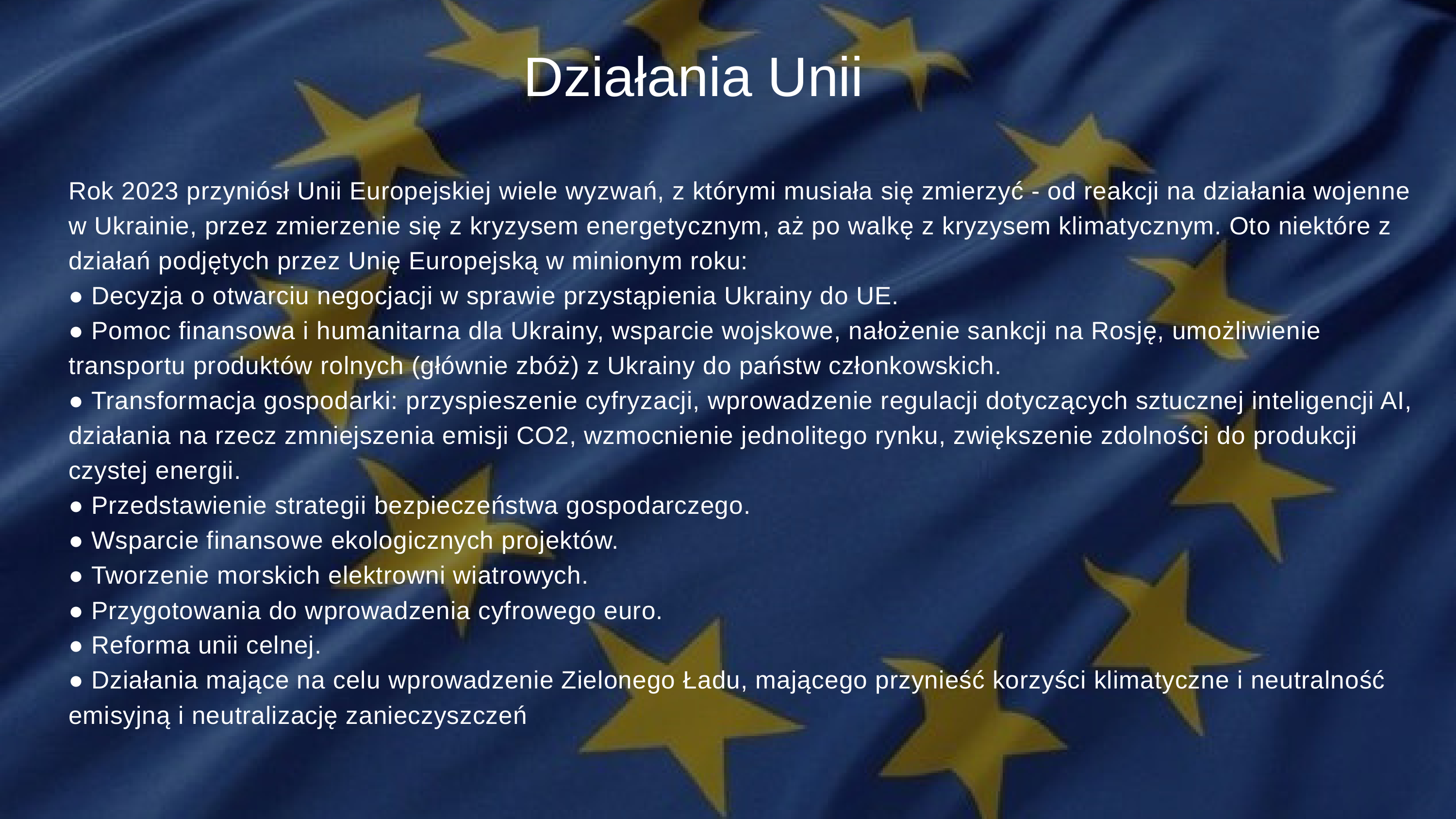

Działania Unii

Rok 2023 przyniósł Unii Europejskiej wiele wyzwań, z którymi musiała się zmierzyć - od reakcji na działania wojenne w Ukrainie, przez zmierzenie się z kryzysem energetycznym, aż po walkę z kryzysem klimatycznym. Oto niektóre z działań podjętych przez Unię Europejską w minionym roku:
● Decyzja o otwarciu negocjacji w sprawie przystąpienia Ukrainy do UE.
● Pomoc finansowa i humanitarna dla Ukrainy, wsparcie wojskowe, nałożenie sankcji na Rosję, umożliwienie transportu produktów rolnych (głównie zbóż) z Ukrainy do państw członkowskich.
● Transformacja gospodarki: przyspieszenie cyfryzacji, wprowadzenie regulacji dotyczących sztucznej inteligencji AI, działania na rzecz zmniejszenia emisji CO2, wzmocnienie jednolitego rynku, zwiększenie zdolności do produkcji czystej energii.
● Przedstawienie strategii bezpieczeństwa gospodarczego.
● Wsparcie finansowe ekologicznych projektów.
● Tworzenie morskich elektrowni wiatrowych.
● Przygotowania do wprowadzenia cyfrowego euro.
● Reforma unii celnej.
● Działania mające na celu wprowadzenie Zielonego Ładu, mającego przynieść korzyści klimatyczne i neutralność emisyjną i neutralizację zanieczyszczeń